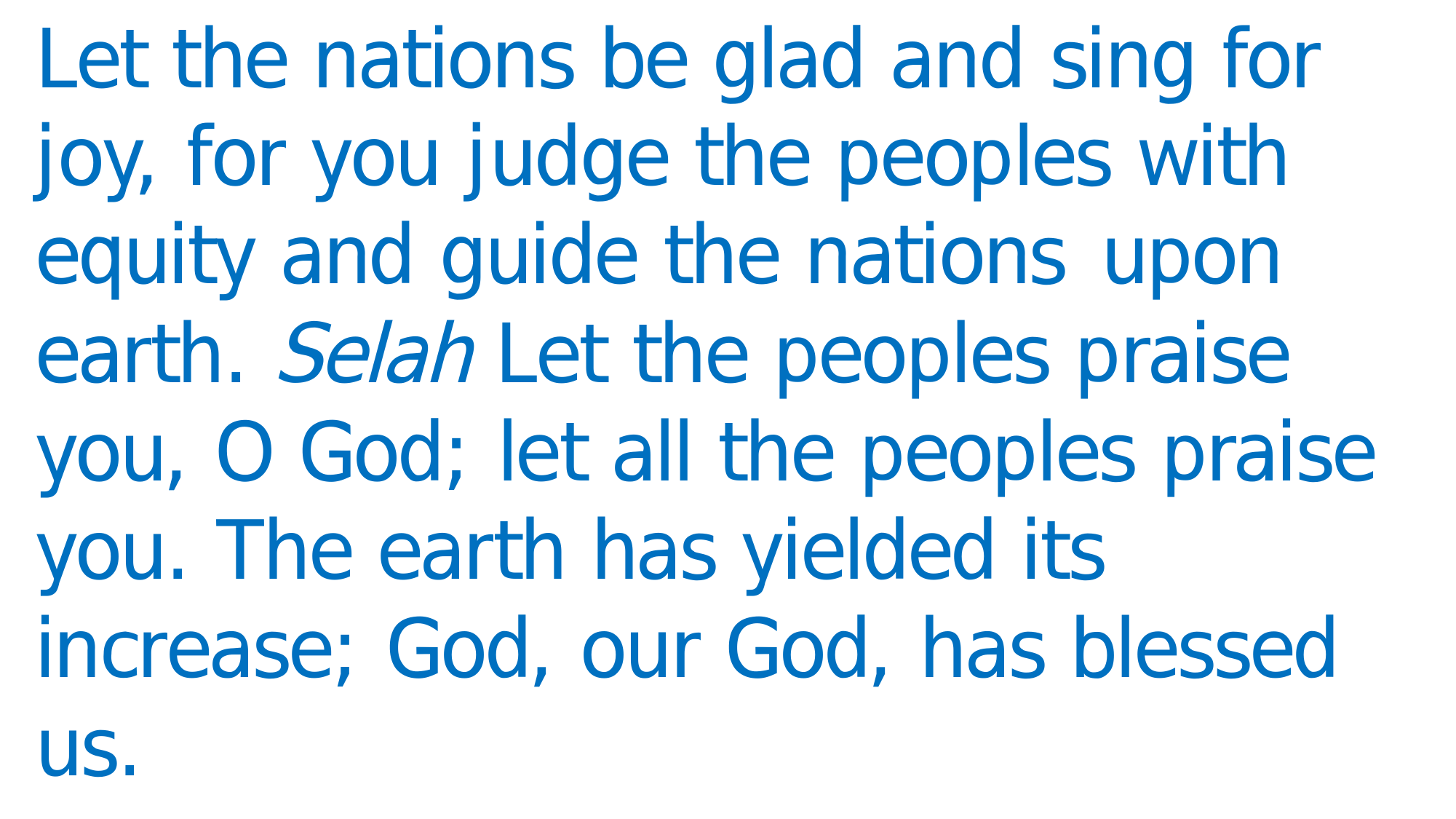

Let the nations be glad and sing for
 joy, for you judge the peoples with
 equity and guide the nations 	upon
 earth. Selah Let the peoples praise
 you, O God; let all the peoples praise
 you. The earth has yielded its
 increase; God, our God, has blessed
 us.